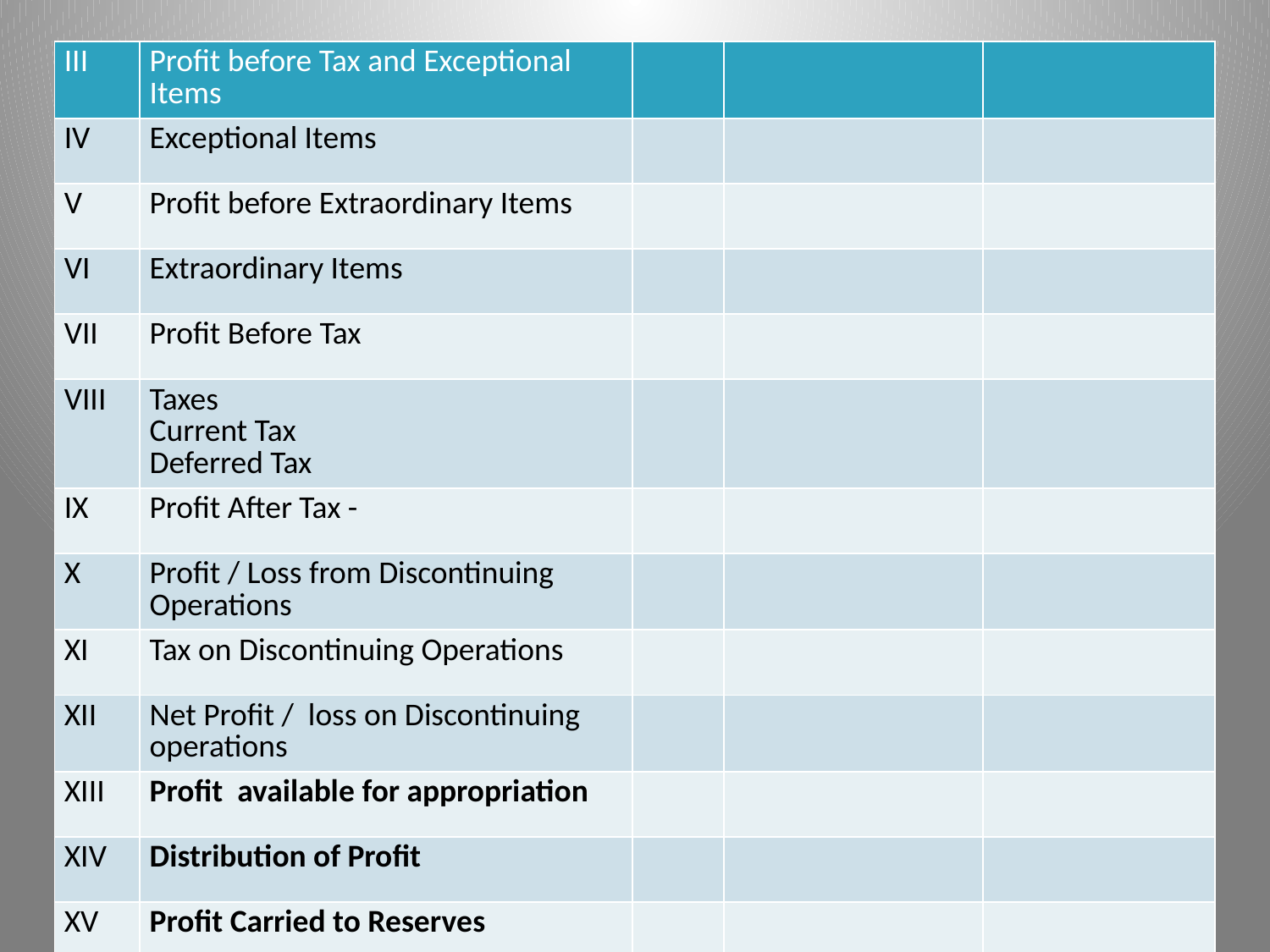

| III | Profit before Tax and Exceptional Items |  |  |  |
| --- | --- | --- | --- | --- |
| IV | Exceptional Items |  |  |  |
| V | Profit before Extraordinary Items |  |  |  |
| VI | Extraordinary Items |  |  |  |
| VII | Profit Before Tax |  |  |  |
| VIII | Taxes Current Tax Deferred Tax |  |  |  |
| IX | Profit After Tax - |  |  |  |
| X | Profit / Loss from Discontinuing Operations |  |  |  |
| XI | Tax on Discontinuing Operations |  |  |  |
| XII | Net Profit / loss on Discontinuing operations |  |  |  |
| XIII | Profit available for appropriation |  |  |  |
| XIV | Distribution of Profit |  |  |  |
| XV | Profit Carried to Reserves |  |  |  |